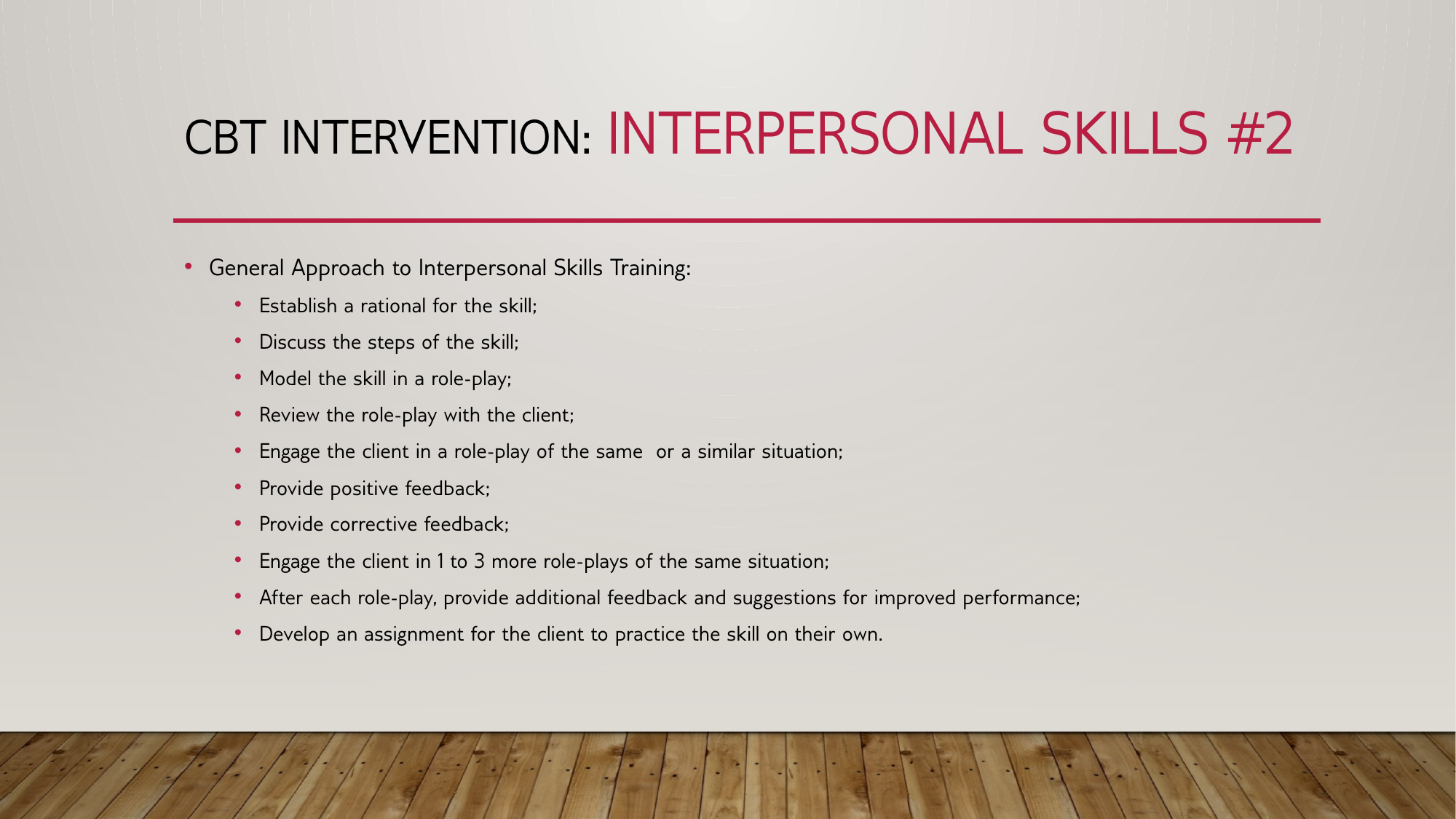

# CBT Intervention: Interpersonal Skills #2
General Approach to Interpersonal Skills Training:
Establish a rational for the skill;
Discuss the steps of the skill;
Model the skill in a role-play;
Review the role-play with the client;
Engage the client in a role-play of the same  or a similar situation;
Provide positive feedback;
Provide corrective feedback;
Engage the client in 1 to 3 more role-plays of the same situation;
After each role-play, provide additional feedback and suggestions for improved performance;
Develop an assignment for the client to practice the skill on their own.